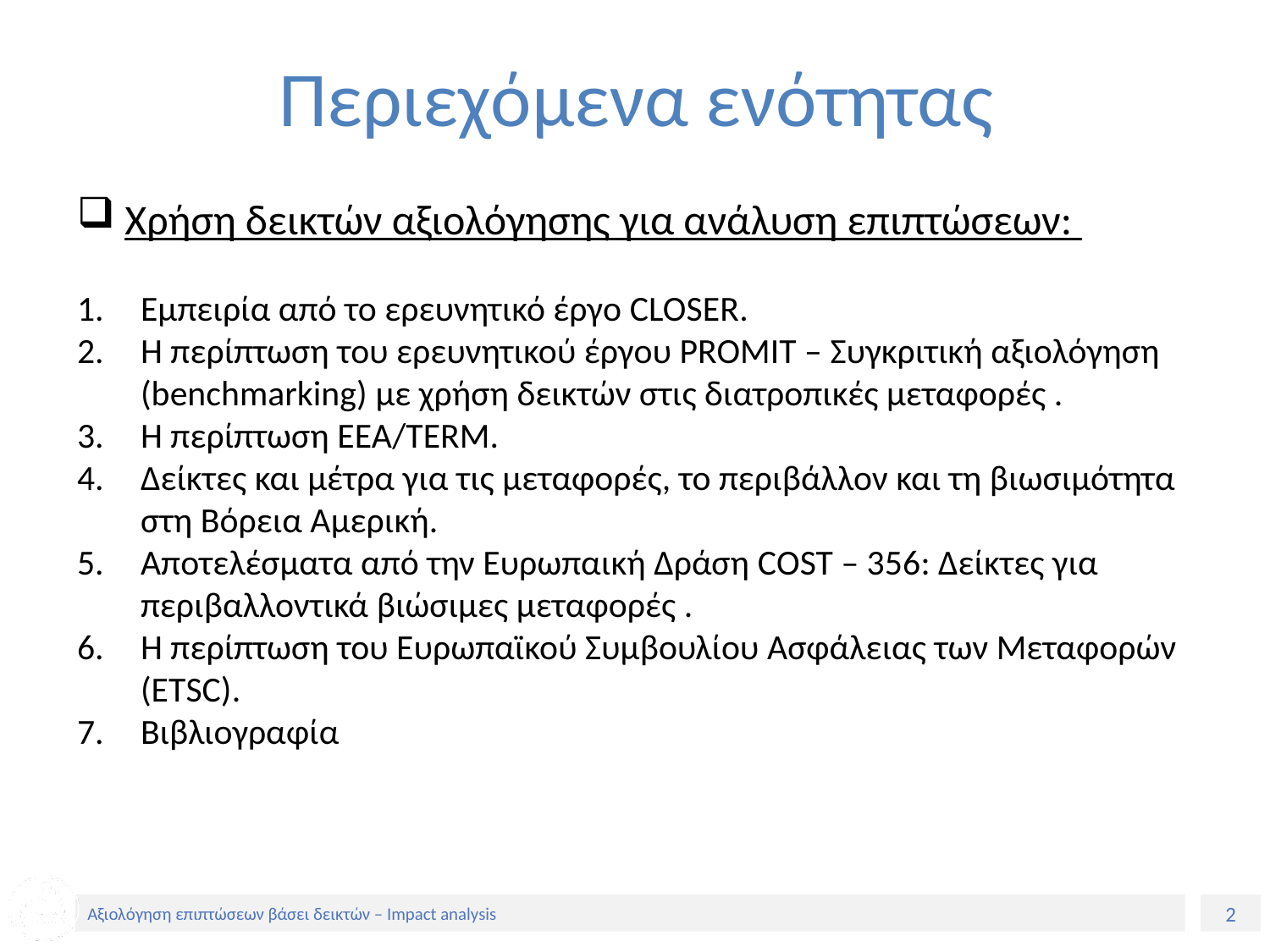

# Περιεχόμενα ενότητας
Χρήση δεικτών αξιολόγησης για ανάλυση επιπτώσεων:

Εμπειρία από το ερευνητικό έργο CLOSER.
Η περίπτωση του ερευνητικού έργου PROMIT – Συγκριτική αξιολόγηση (benchmarking) με χρήση δεικτών στις διατροπικές μεταφορές .
Η περίπτωση ΕΕΑ/TERM.
Δείκτες και μέτρα για τις μεταφορές, το περιβάλλον και τη βιωσιμότητα στη Βόρεια Αμερική.
Αποτελέσματα από την Ευρωπαική Δράση COST – 356: Δείκτες για περιβαλλοντικά βιώσιμες μεταφορές .
Η περίπτωση του Ευρωπαϊκού Συμβουλίου Ασφάλειας των Μεταφορών (ETSC).
Βιβλιογραφία